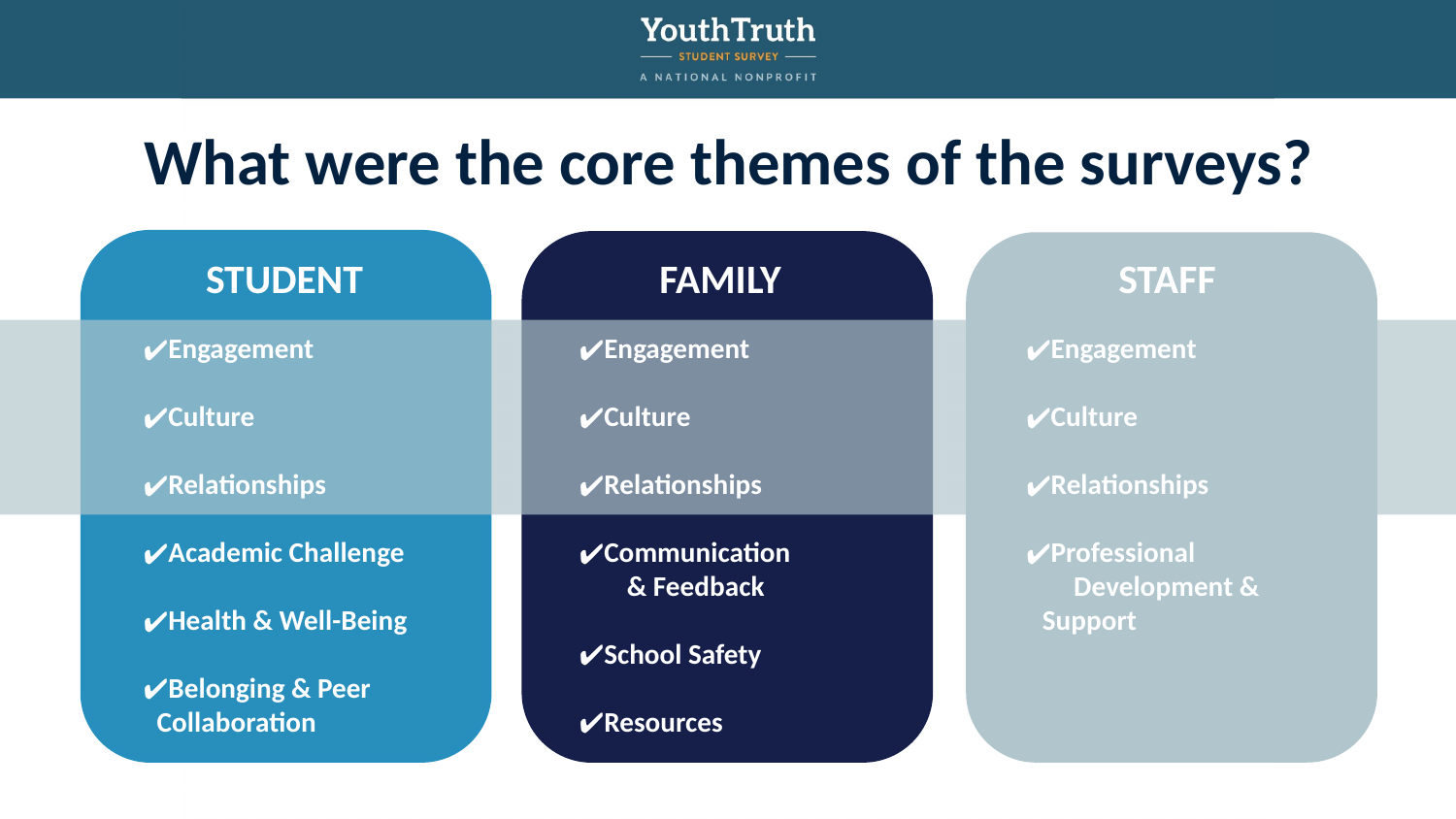

# What were the core themes of the surveys?

STUDENT
FAMILY
STAFF

Engagement

Culture

Relationships

Academic Challenge

Health & Well-Being

Belonging & Peer
     Collaboration
Engagement

Culture

Relationships

Communication
     & Feedback

School Safety

Resources
Engagement

Culture

Relationships

Professional
     Development & Support